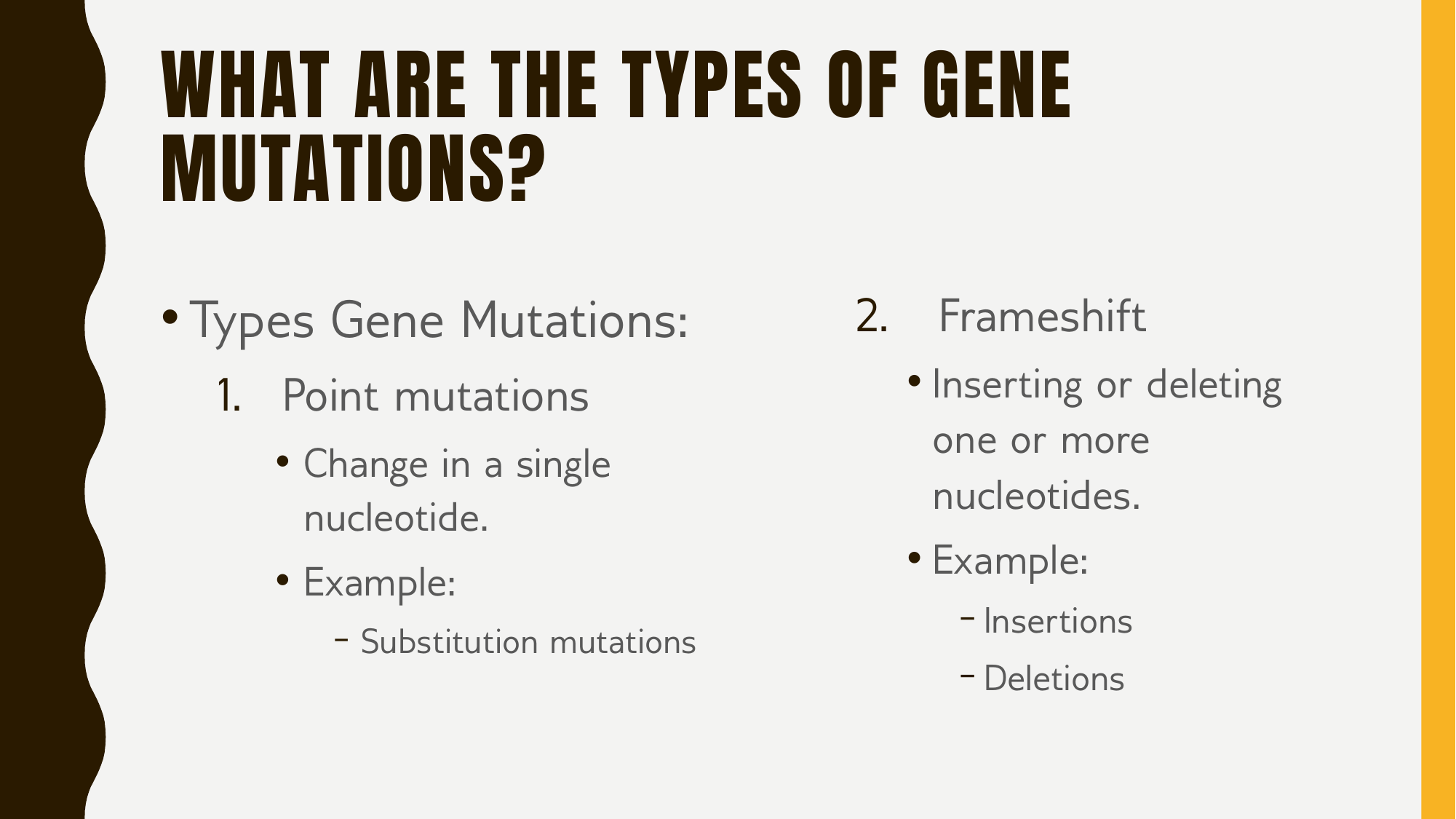

# What are the types of gene mutations?
Types Gene Mutations:
Point mutations
Change in a single nucleotide.
Example:
Substitution mutations

Frameshift
Inserting or deleting one or more nucleotides.
Example:
Insertions
Deletions